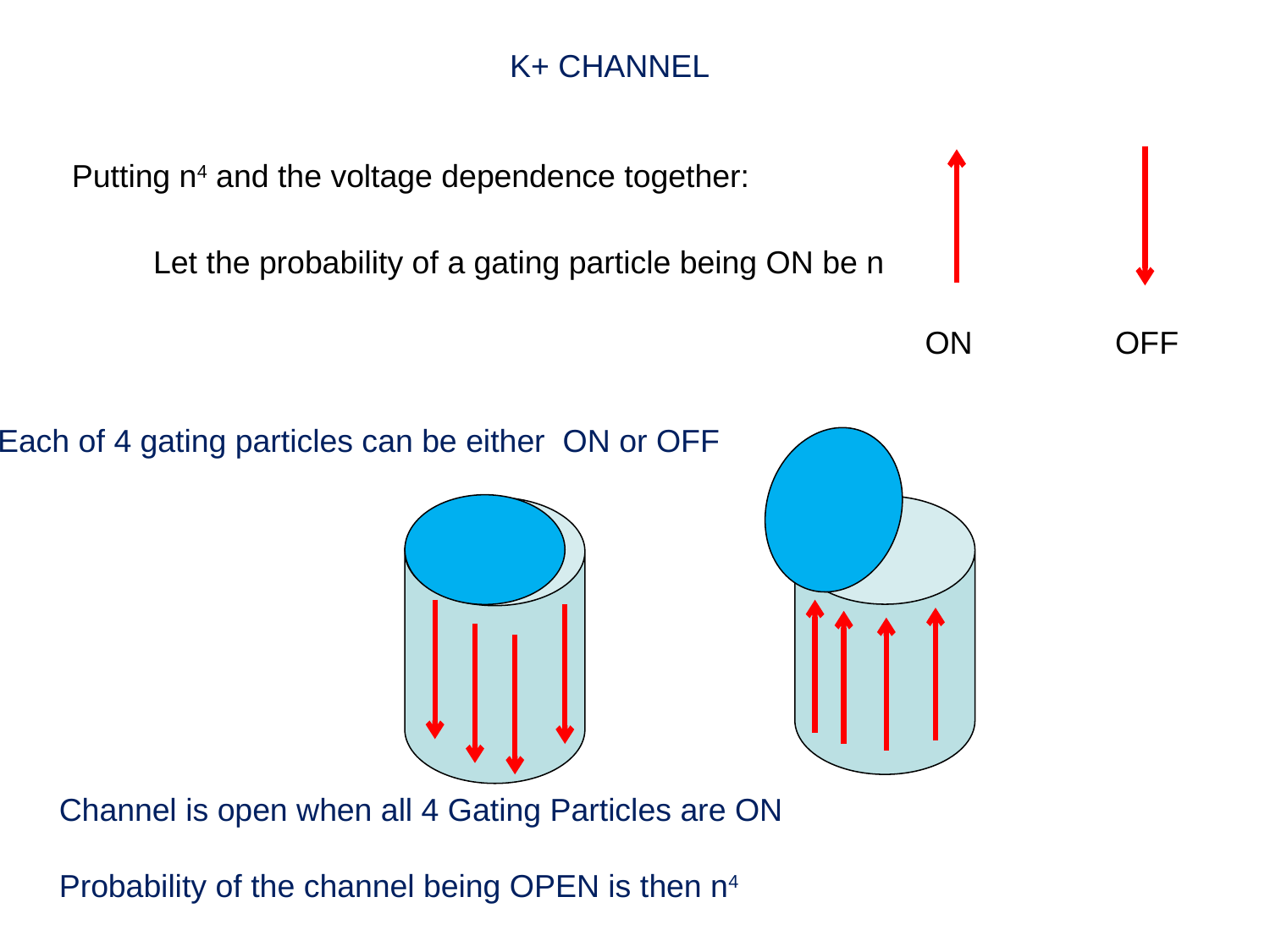

K+ CHANNEL
Putting n4 and the voltage dependence together:
Let the probability of a gating particle being ON be n
ON
OFF
Each of 4 gating particles can be either  ON or OFF

(Protein 3D Configurations)
Channel is open when all 4 Gating Particles are ON

Probability of the channel being OPEN is then n4